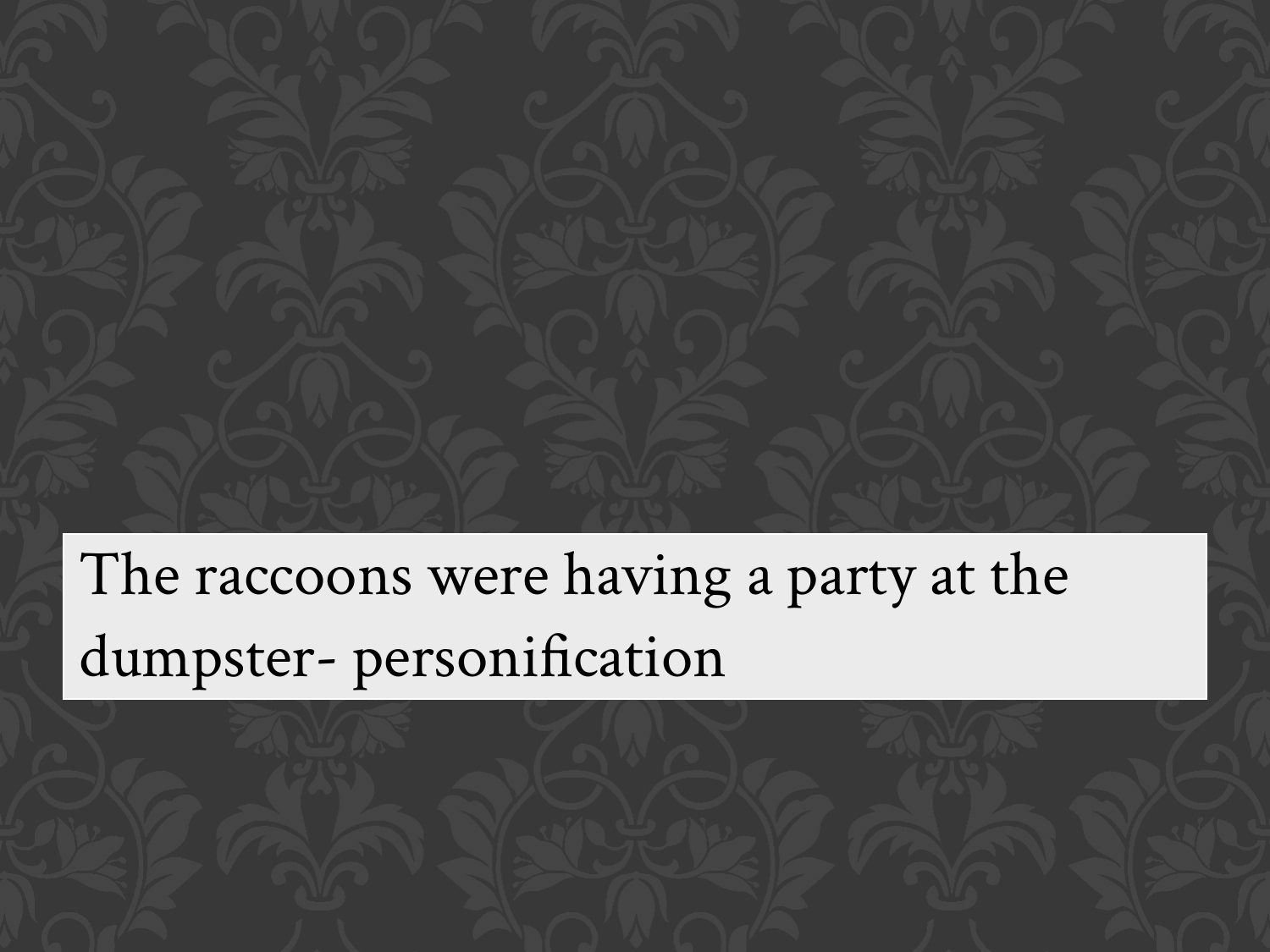

| The raccoons were having a party at the dumpster- personification |
| --- |